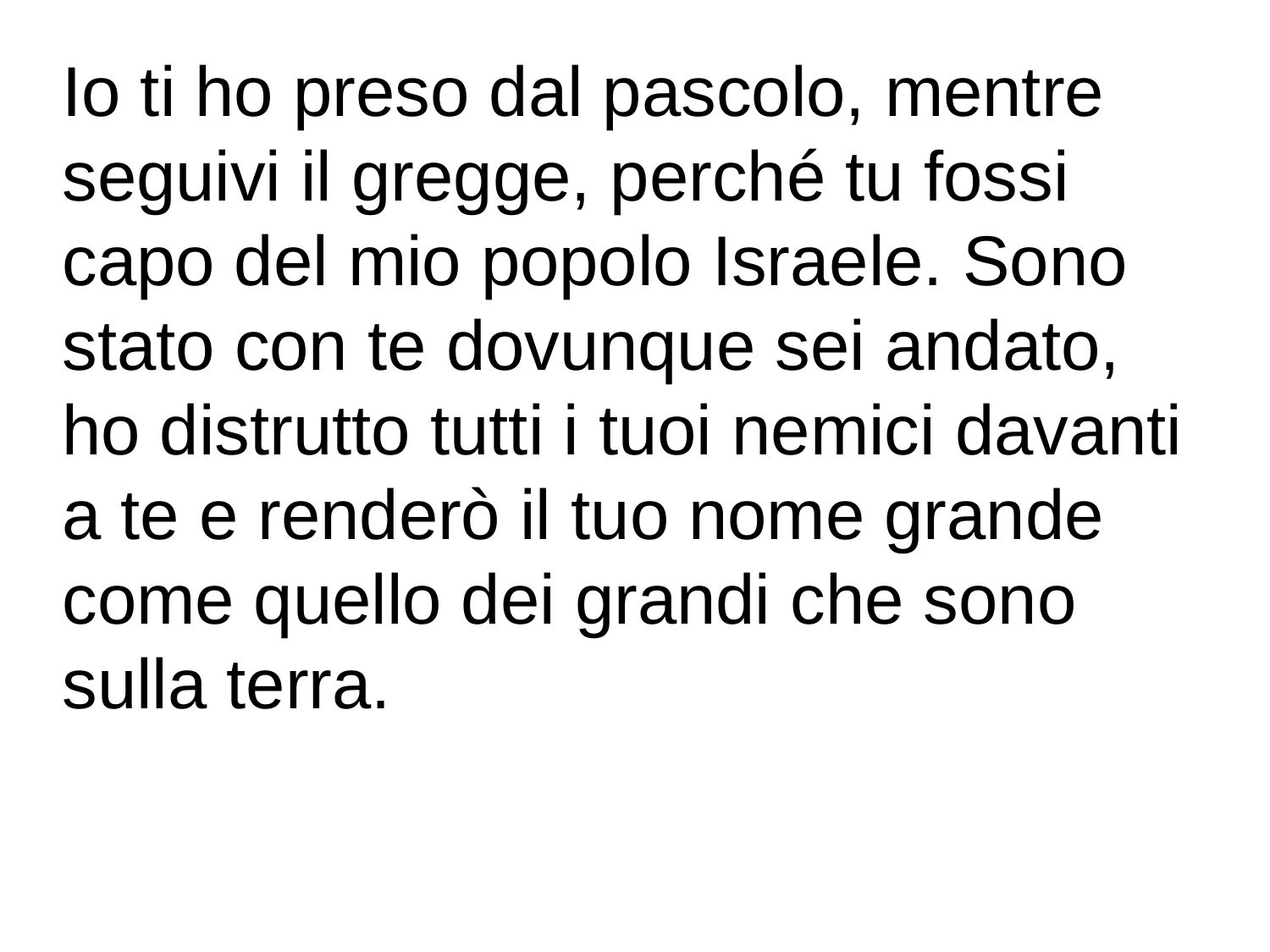

Io ti ho preso dal pascolo, mentre seguivi il gregge, perché tu fossi capo del mio popolo Israele. Sono stato con te dovunque sei andato, ho distrutto tutti i tuoi nemici davanti a te e renderò il tuo nome grande come quello dei grandi che sono sulla terra.